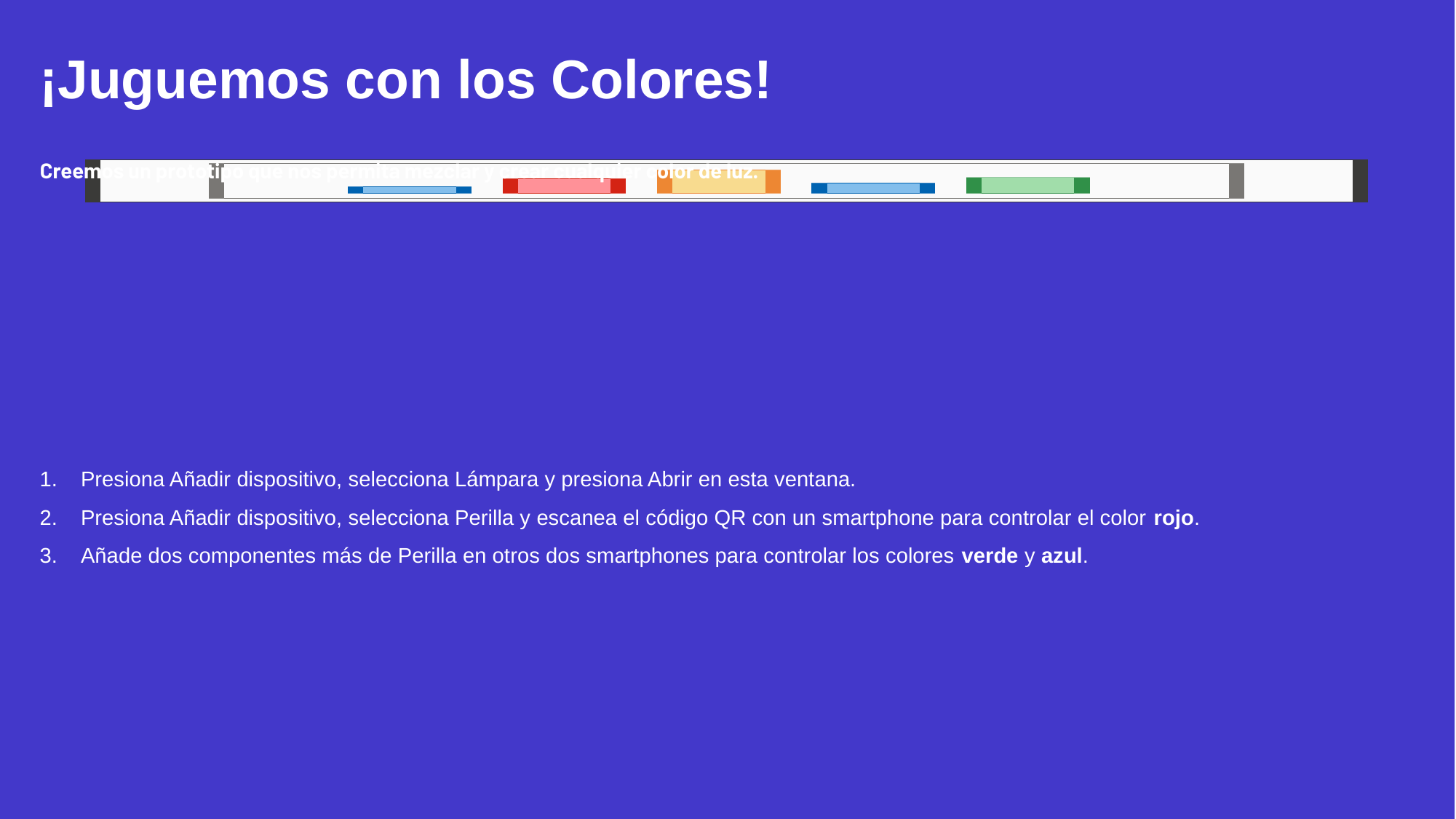

# ¡Juguemos con los Colores!
Creemos un prototipo que nos permita mezclar y crear cualquier color de luz.
Presiona Añadir dispositivo, selecciona Lámpara y presiona Abrir en esta ventana.
Presiona Añadir dispositivo, selecciona Perilla y escanea el código QR con un smartphone para controlar el color rojo.
Añade dos componentes más de Perilla en otros dos smartphones para controlar los colores verde y azul.